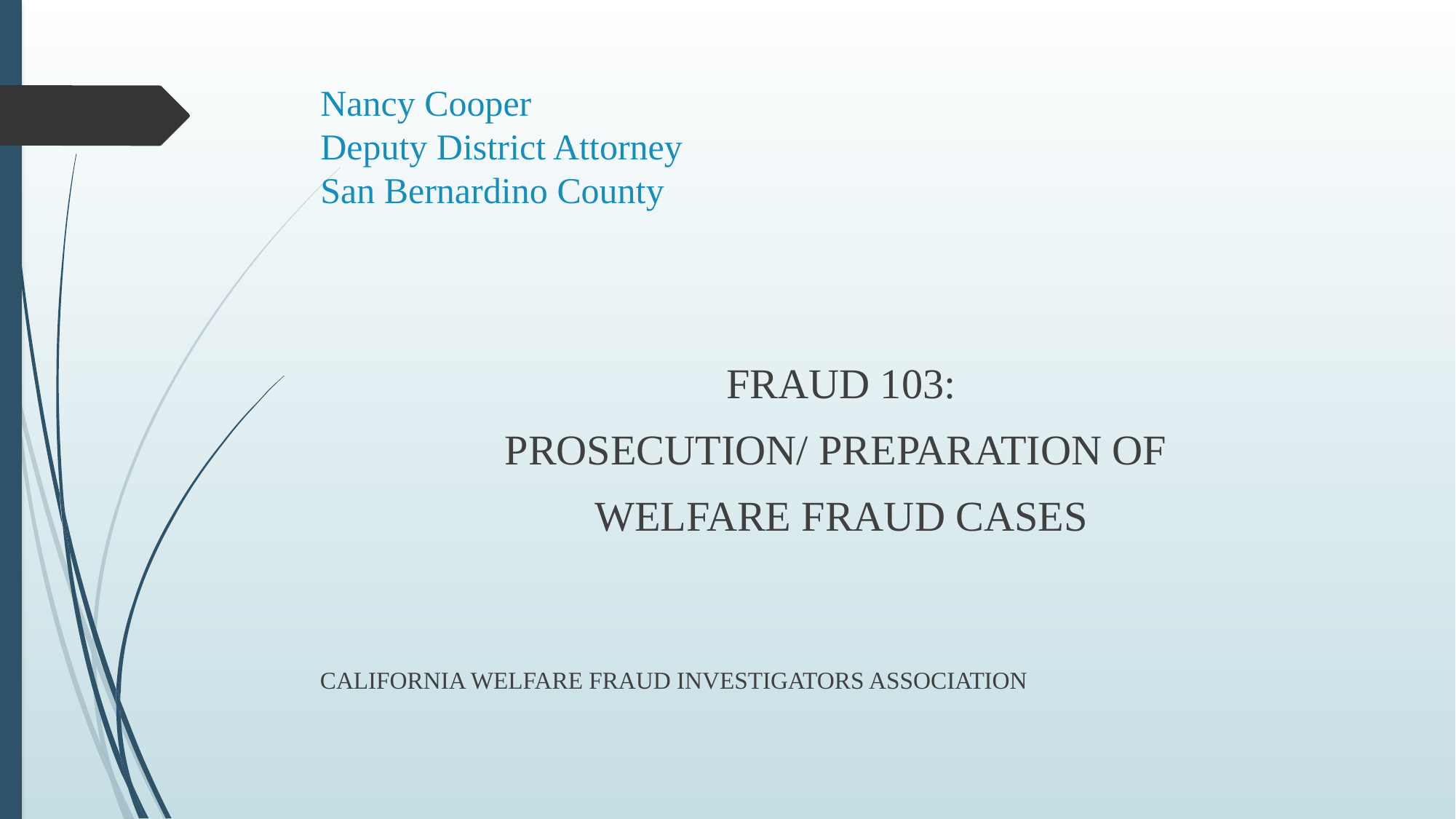

# Nancy Cooper Deputy District Attorney San Bernardino County

FRAUD 103:
PROSECUTION/ PREPARATION OF
WELFARE FRAUD CASES

CALIFORNIA WELFARE FRAUD INVESTIGATORS ASSOCIATION